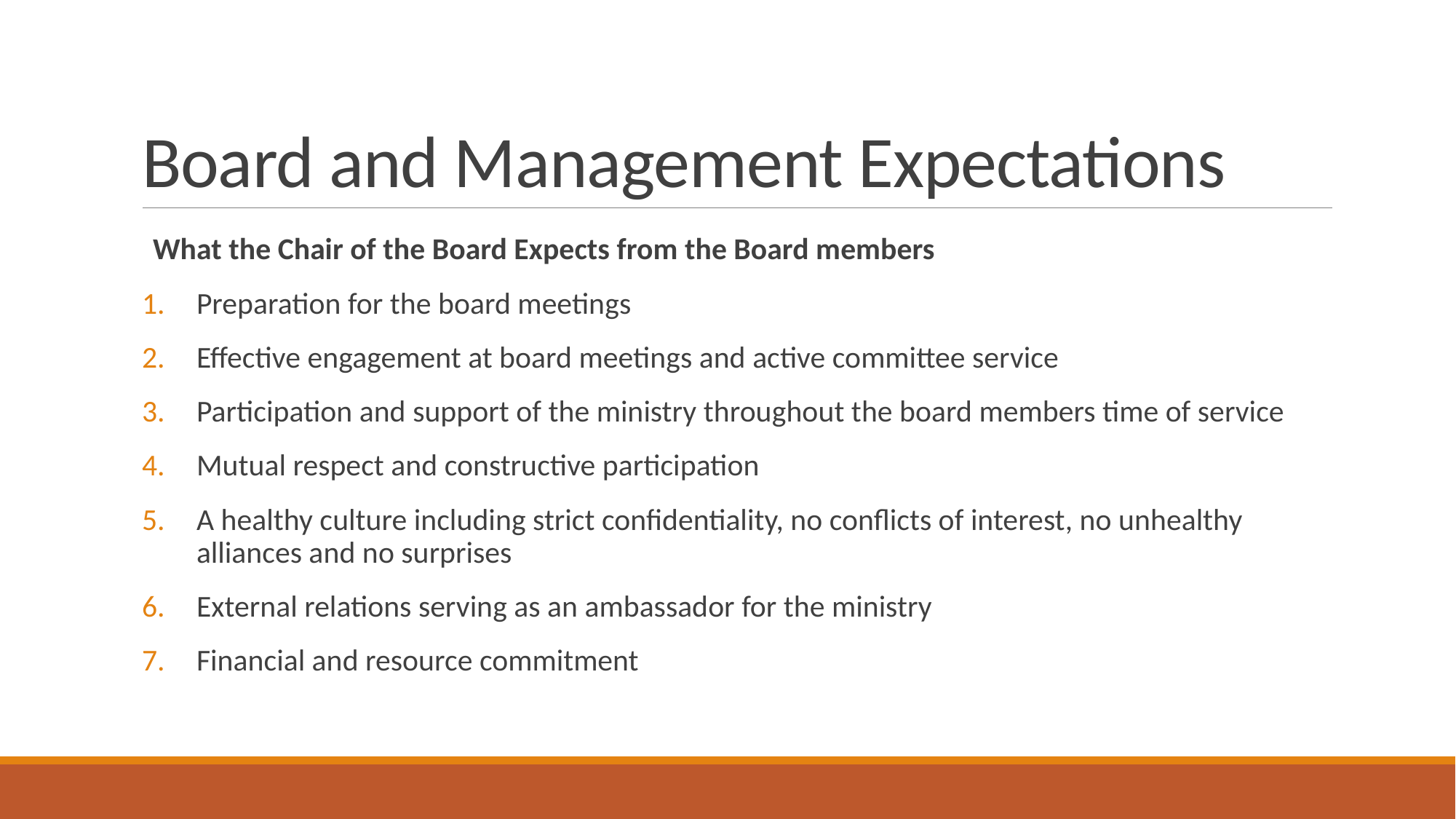

# Board and Management Expectations
What the Chair of the Board Expects from the Board members
Preparation for the board meetings
Effective engagement at board meetings and active committee service
Participation and support of the ministry throughout the board members time of service
Mutual respect and constructive participation
A healthy culture including strict confidentiality, no conflicts of interest, no unhealthy alliances and no surprises
External relations serving as an ambassador for the ministry
Financial and resource commitment